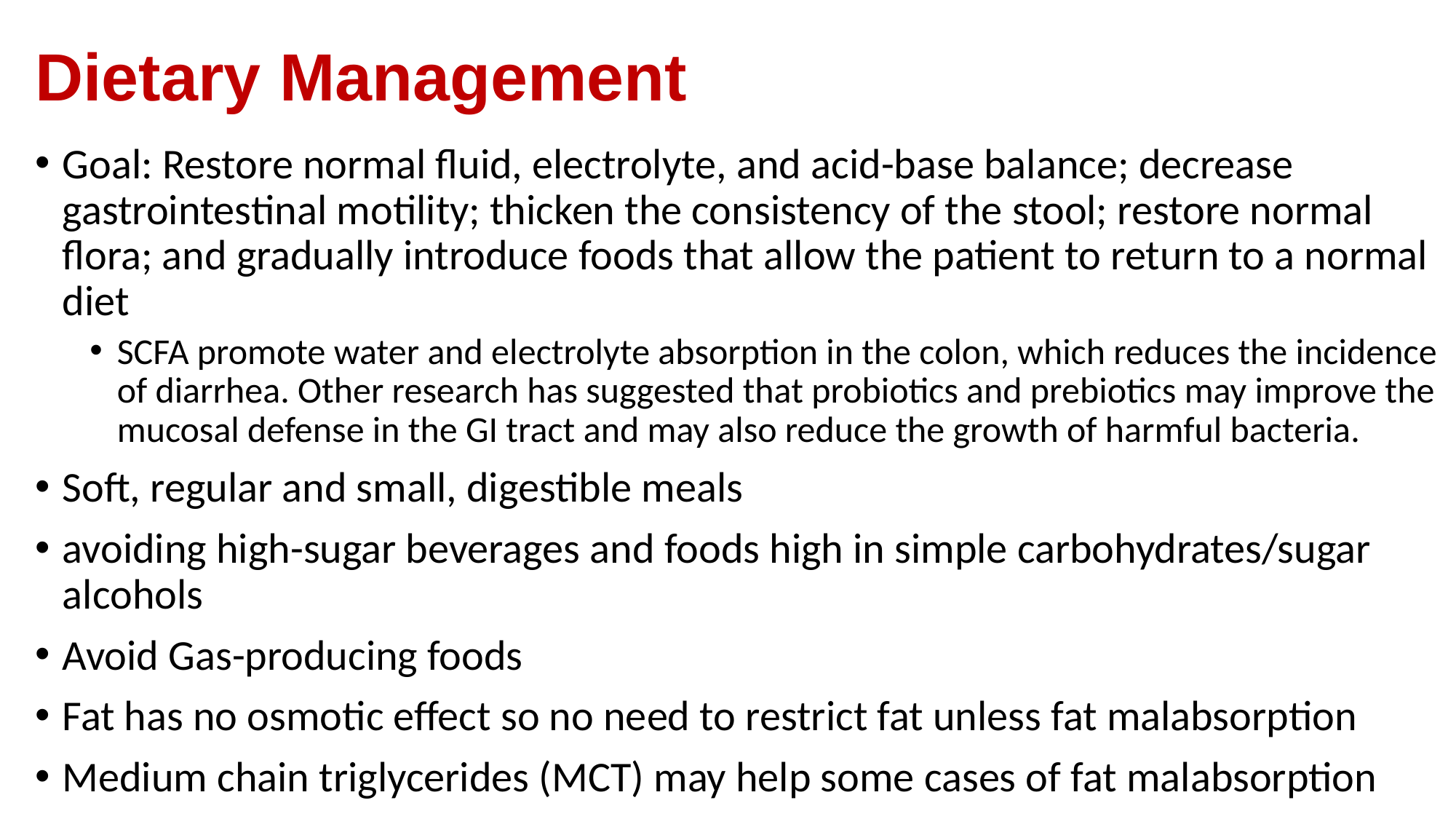

# Dietary Management
Goal: Restore normal fluid, electrolyte, and acid-base balance; decrease gastrointestinal motility; thicken the consistency of the stool; restore normal flora; and gradually introduce foods that allow the patient to return to a normal diet
SCFA promote water and electrolyte absorption in the colon, which reduces the incidence of diarrhea. Other research has suggested that probiotics and prebiotics may improve the mucosal defense in the GI tract and may also reduce the growth of harmful bacteria.
Soft, regular and small, digestible meals
avoiding high-sugar beverages and foods high in simple carbohydrates/sugar alcohols
Avoid Gas-producing foods
Fat has no osmotic effect so no need to restrict fat unless fat malabsorption
Medium chain triglycerides (MCT) may help some cases of fat malabsorption